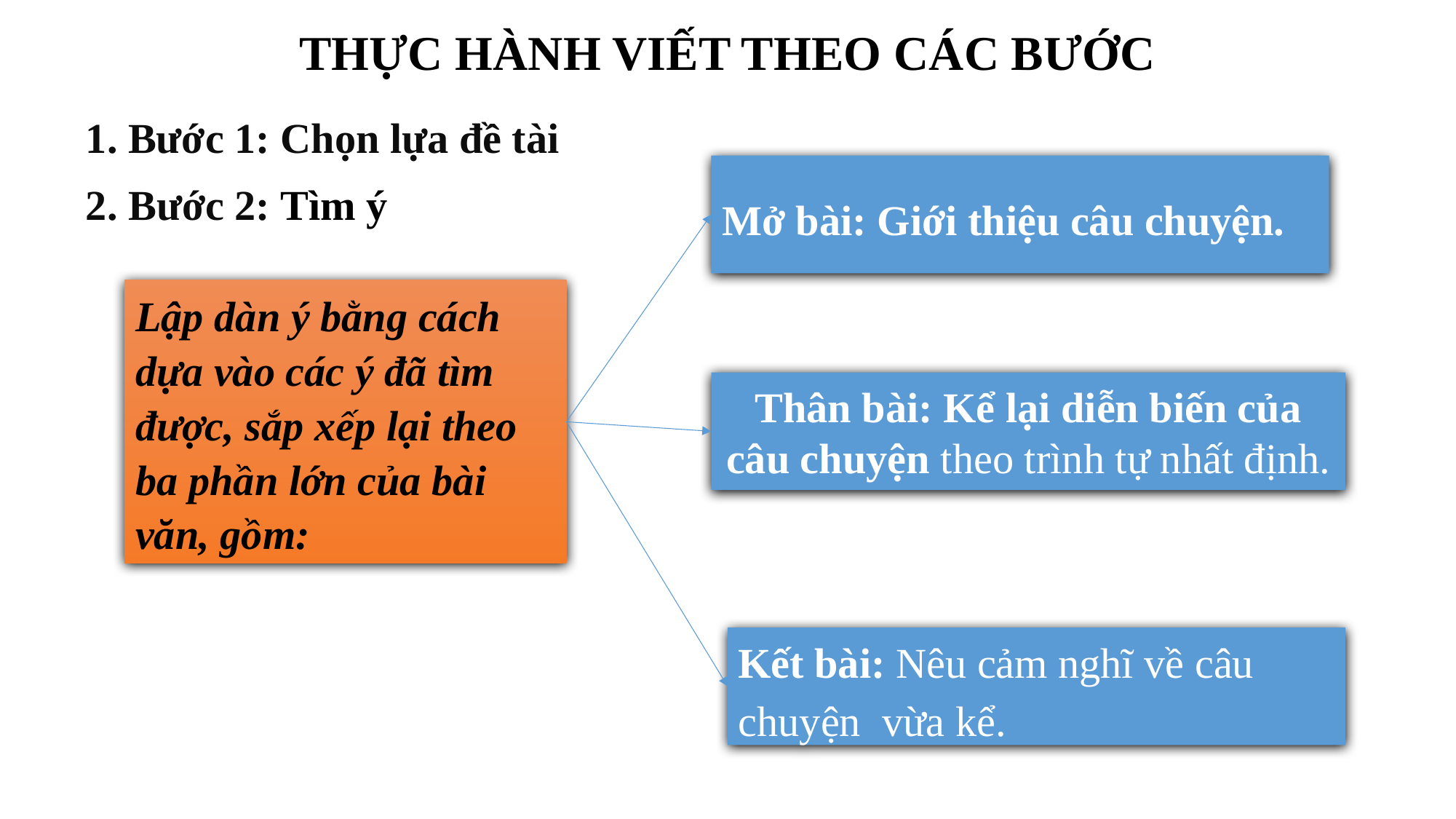

THỰC HÀNH VIẾT THEO CÁC BƯỚC
1. Bước 1: Chọn lựa đề tài
2. Bước 2: Tìm ý
Mở bài: Giới thiệu câu chuyện.
Lập dàn ý bằng cách dựa vào các ý đã tìm được, sắp xếp lại theo ba phần lớn của bài văn, gồm:
Thân bài: Kể lại diễn biến của câu chuyện theo trình tự nhất định.
Kết bài: Nêu cảm nghĩ về câu chuyện  vừa kể.